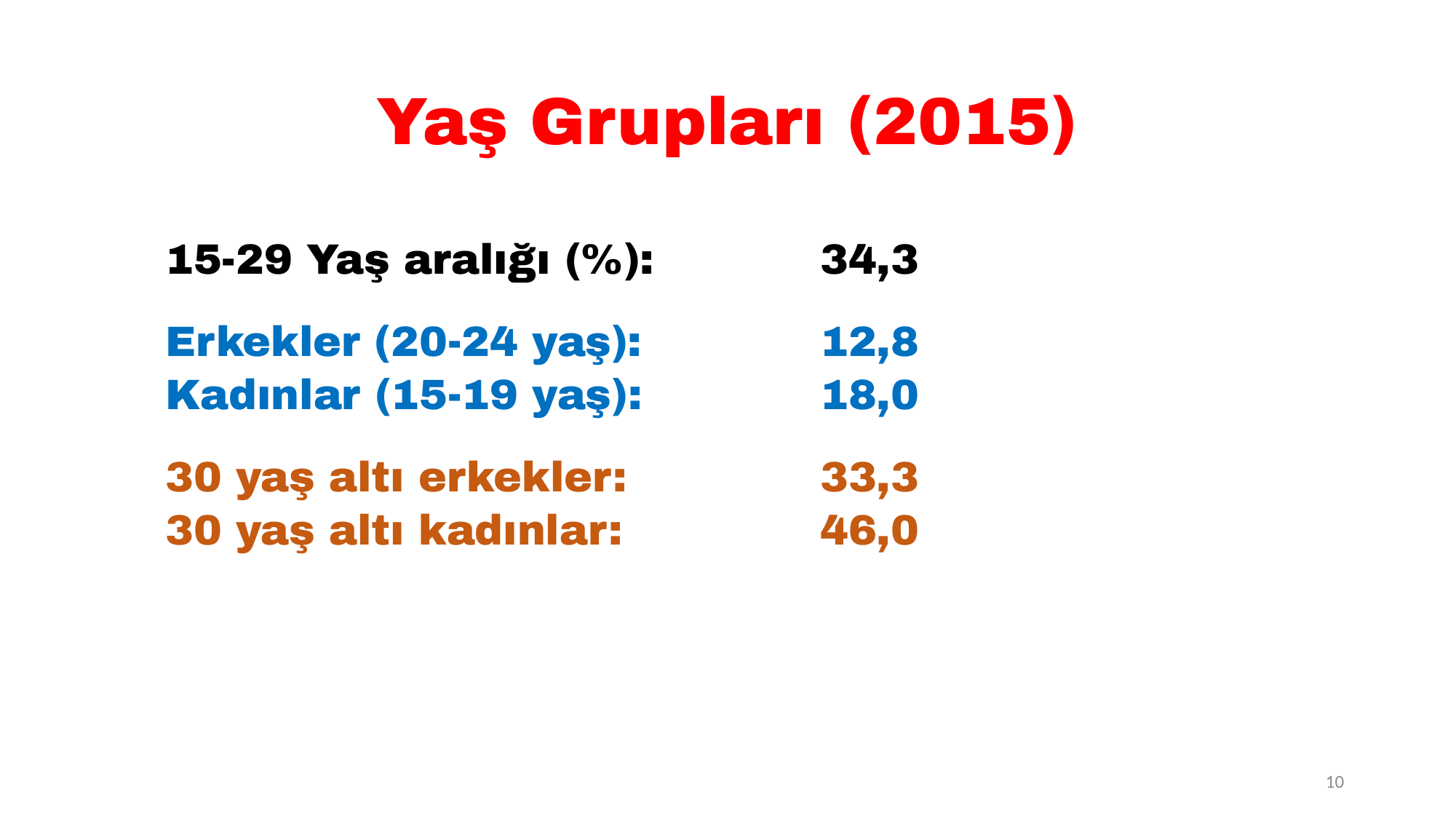

# Yaş Grupları (2015)
15-29 Yaş aralığı (%):		34,3
Erkekler (20-24 yaş):		12,8
Kadınlar (15-19 yaş):		18,0
30 yaş altı erkekler:		33,3
30 yaş altı kadınlar:		46,0
10